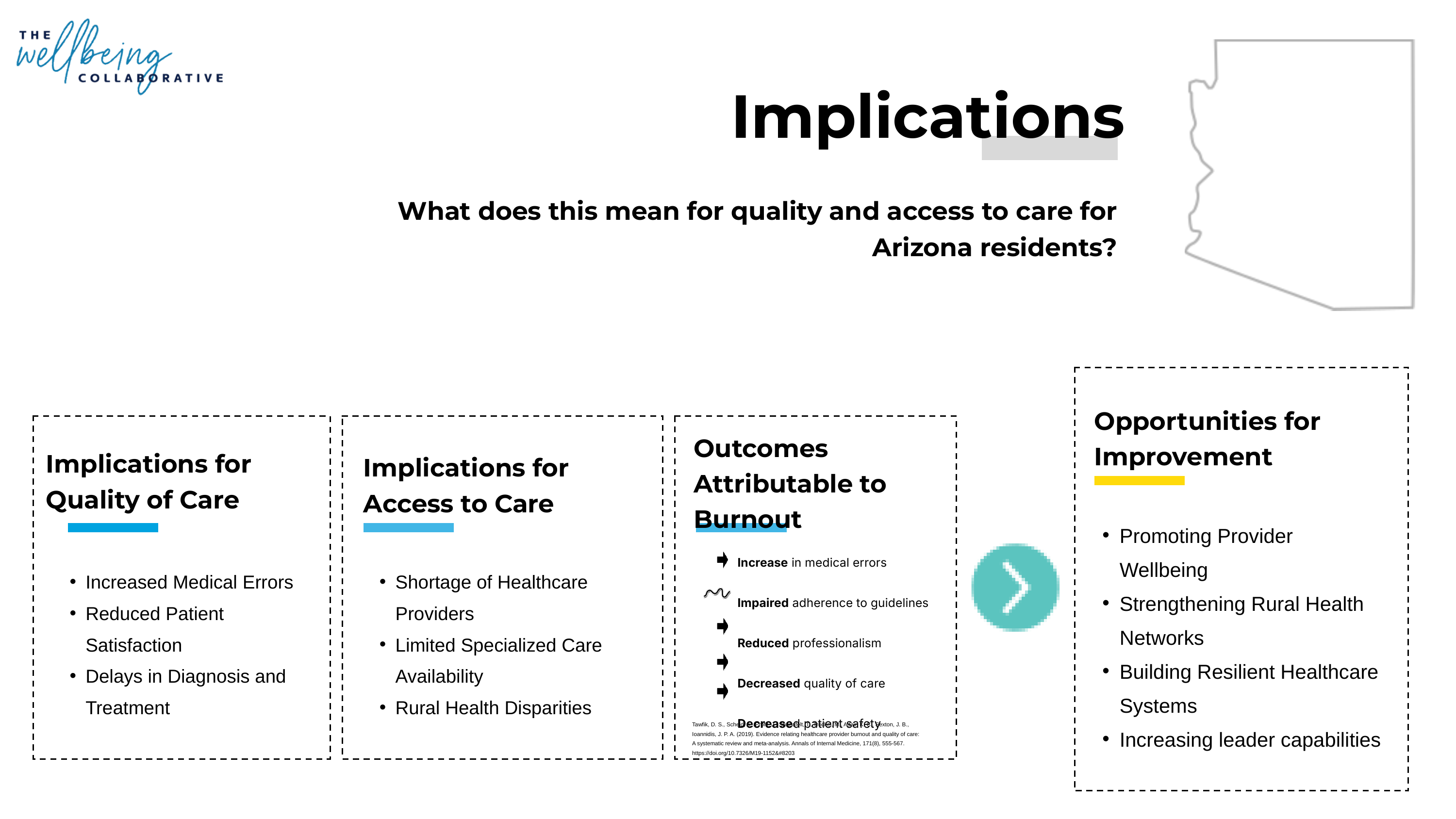

Implications

What does this mean for quality and access to care for Arizona residents?

Opportunities for Improvement

Outcomes Attributable to Burnout
Implications for Quality of Care
Implications for Access to Care

Promoting Provider Wellbeing
Strengthening Rural Health Networks
Building Resilient Healthcare Systems
Increasing leader capabilities

Increase in medical errors

Impaired adherence to guidelines

Reduced professionalism

Decreased quality of care

Decreased patient safety

Increased Medical Errors
Reduced Patient Satisfaction
Delays in Diagnosis and Treatment
Shortage of Healthcare Providers
Limited Specialized Care Availability
Rural Health Disparities

Tawfik, D. S., Scheid, A., Profit, J., Shanafelt, T., Trockel, M., Adair, K. C., Sexton, J. B., Ioannidis, J. P. A. (2019). Evidence relating healthcare provider burnout and quality of care: A systematic review and meta-analysis. Annals of Internal Medicine, 171(8), 555-567. https://doi.org/10.7326/M19-1152&#8203